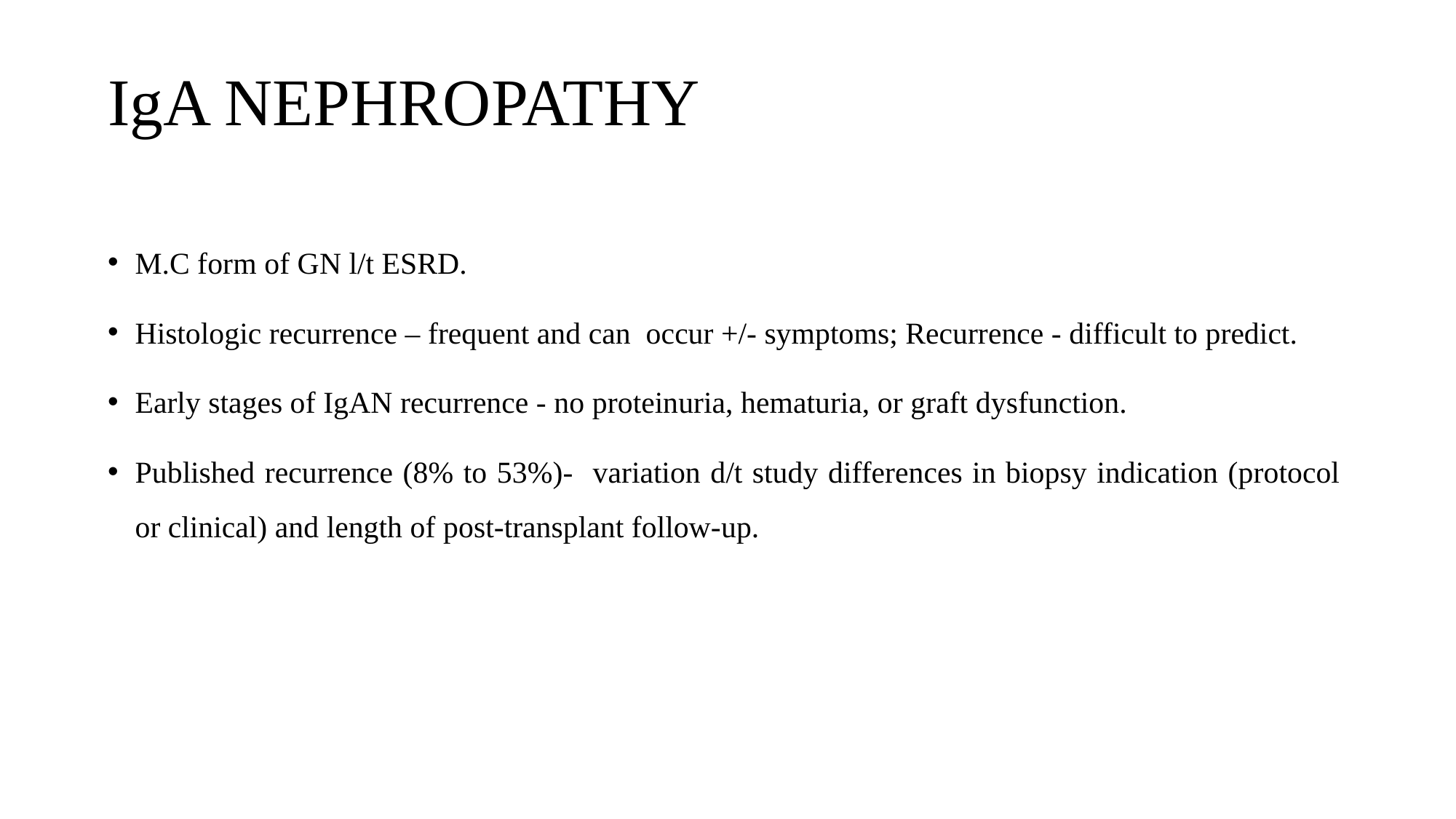

# IgA NEPHROPATHY
M.C form of GN l/t ESRD.
Histologic recurrence – frequent and can  occur +/- symptoms; Recurrence - difficult to predict.
Early stages of IgAN recurrence - no proteinuria, hematuria, or graft dysfunction.
Published recurrence (8% to 53%)-  variation d/t study differences in biopsy indication (protocol or clinical) and length of post-transplant follow-up.